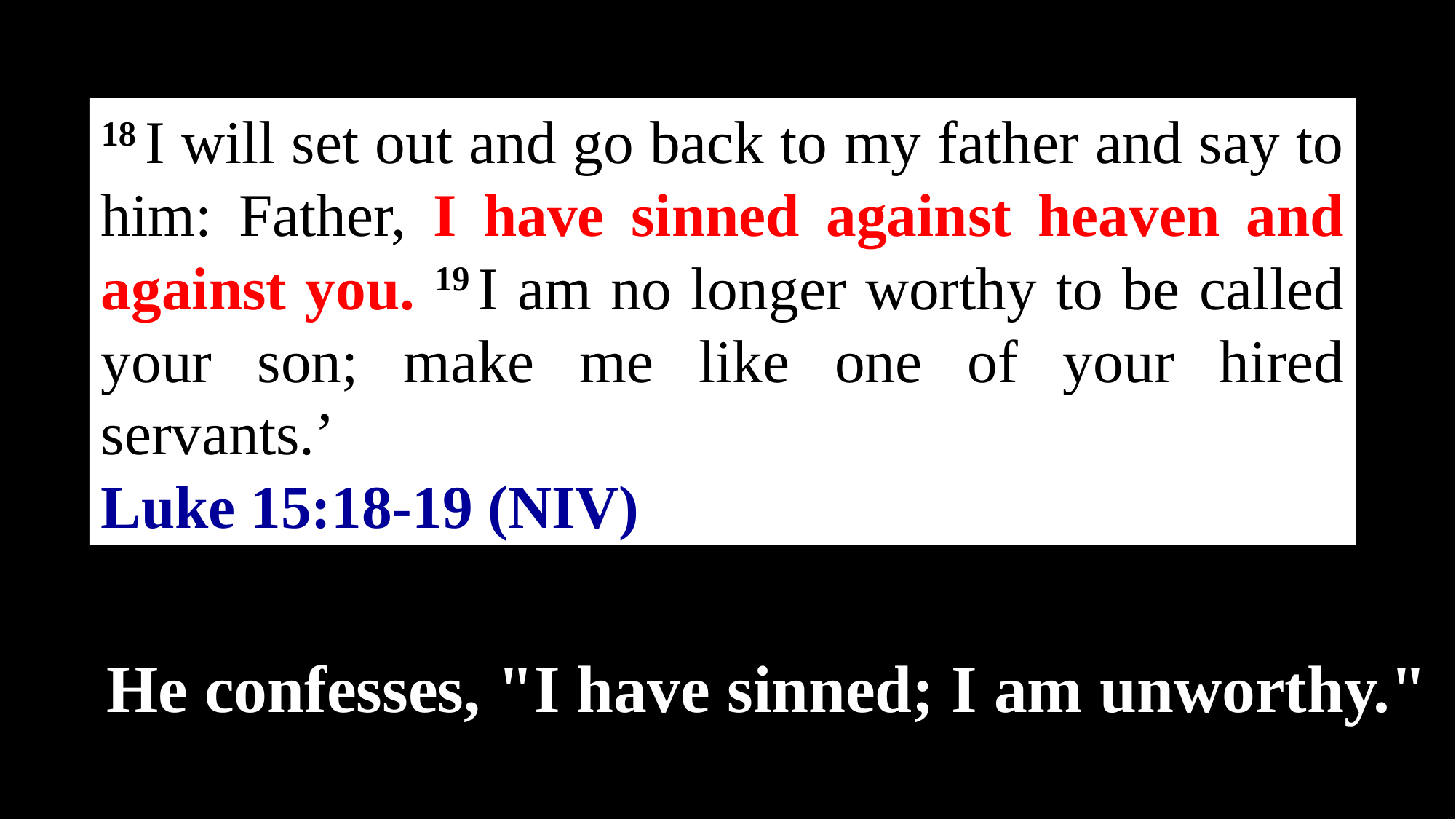

18 I will set out and go back to my father and say to him: Father, I have sinned against heaven and against you. 19 I am no longer worthy to be called your son; make me like one of your hired servants.’
Luke 15:18-19 (NIV)
He confesses, "I have sinned; I am unworthy."